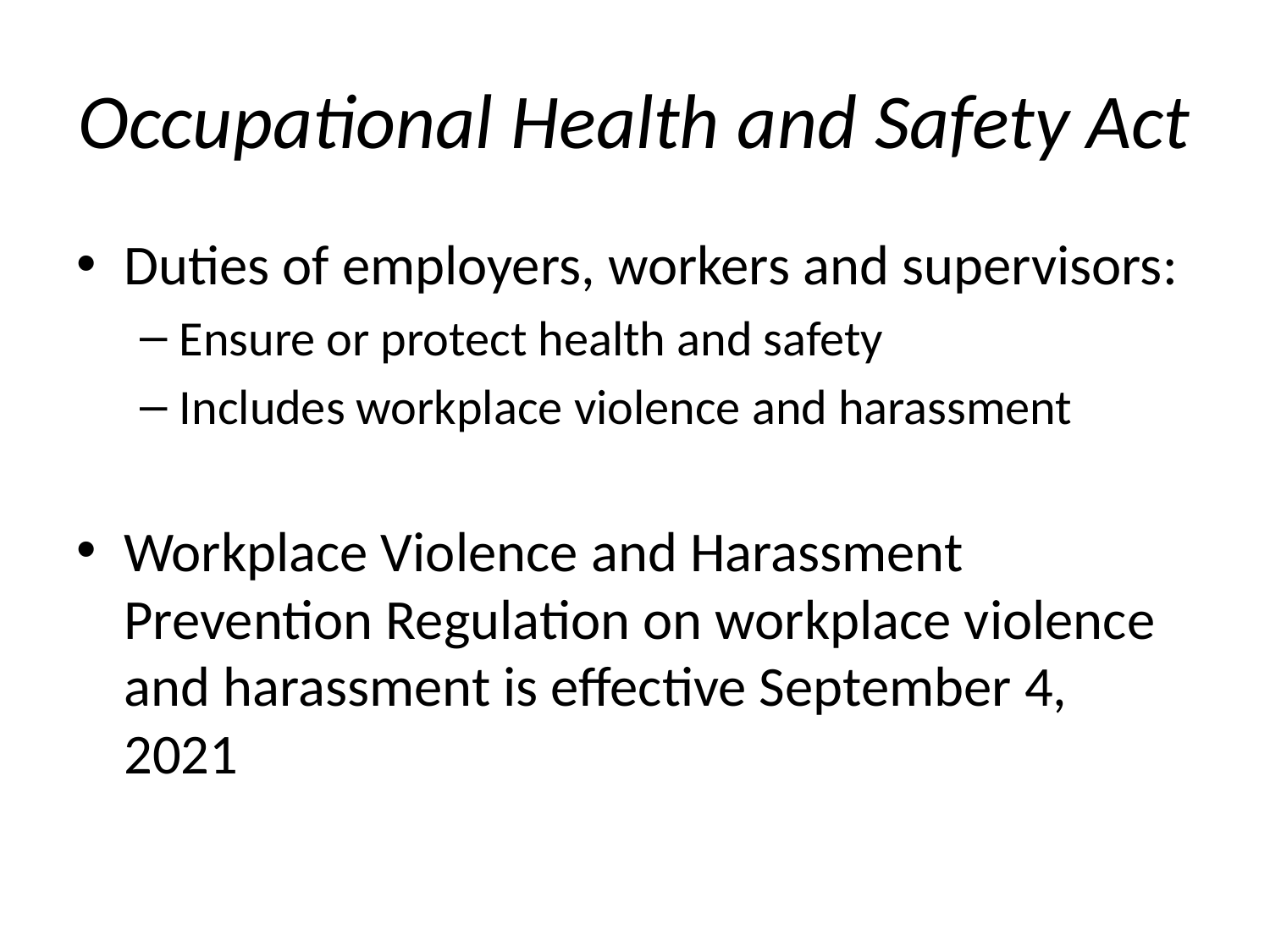

# Occupational Health and Safety Act
Duties of employers, workers and supervisors:
Ensure or protect health and safety
Includes workplace violence and harassment

Workplace Violence and Harassment Prevention Regulation on workplace violence and harassment is effective September 4, 2021